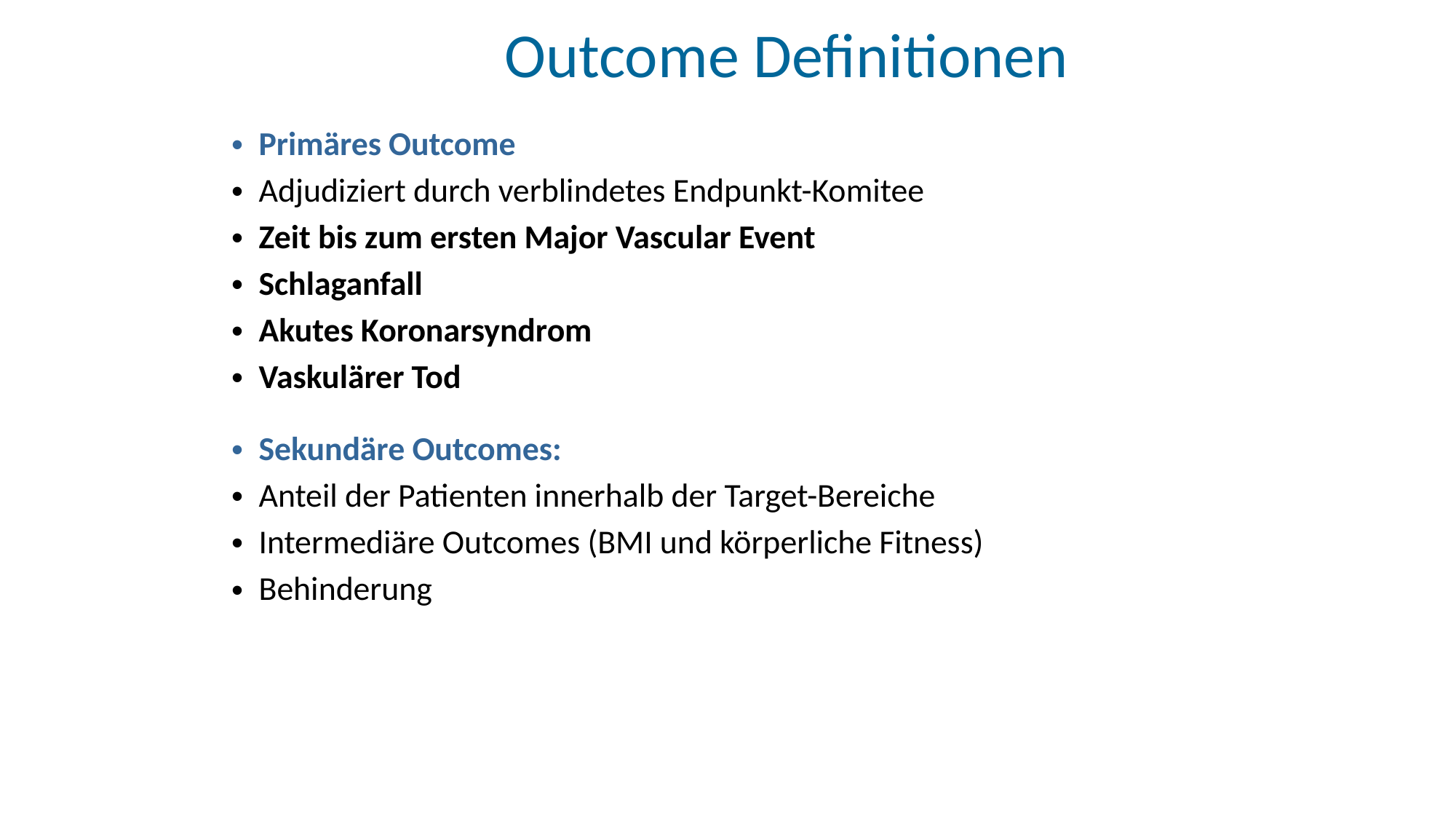

# Outcome Definitionen
Primäres Outcome
Adjudiziert durch verblindetes Endpunkt-Komitee
Zeit bis zum ersten Major Vascular Event
Schlaganfall
Akutes Koronarsyndrom
Vaskulärer Tod

Sekundäre Outcomes:
Anteil der Patienten innerhalb der Target-Bereiche
Intermediäre Outcomes (BMI und körperliche Fitness)
Behinderung